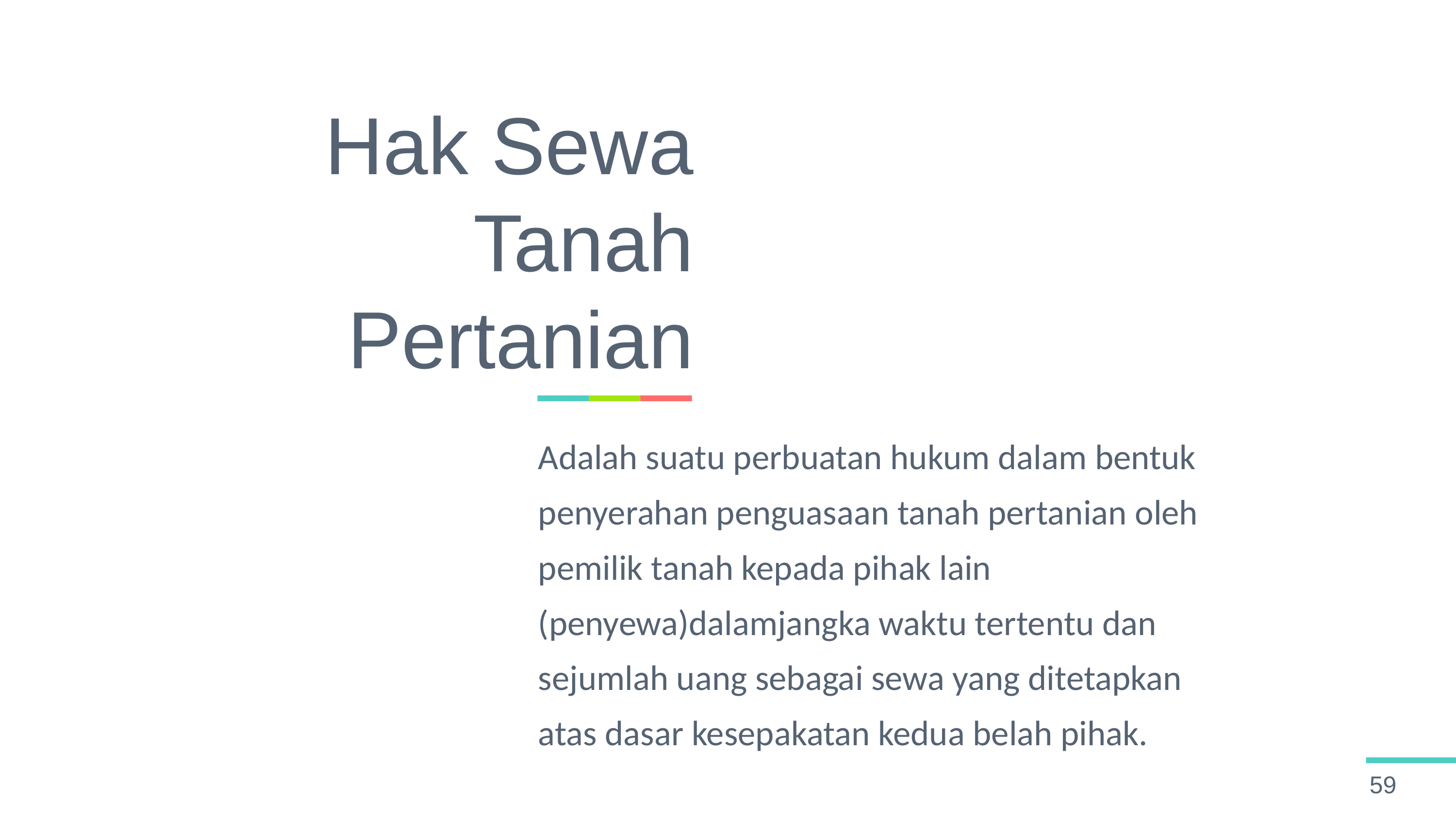

Hak Sewa Tanah Pertanian
Adalah suatu perbuatan hukum dalam bentuk penyerahan penguasaan tanah pertanian oleh pemilik tanah kepada pihak lain (penyewa)dalamjangka waktu tertentu dan sejumlah uang sebagai sewa yang ditetapkan atas dasar kesepakatan kedua belah pihak.
59